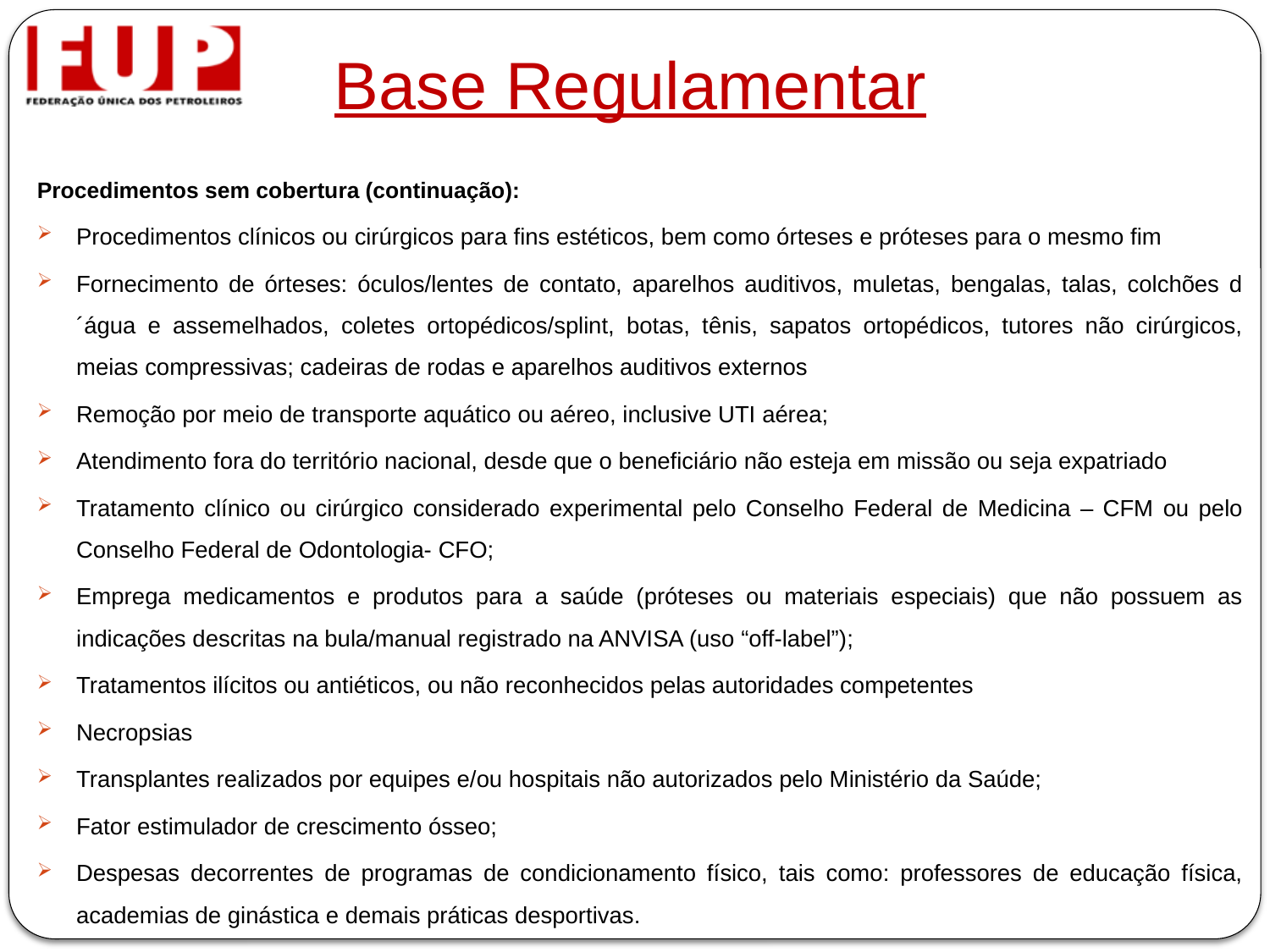

# Base Regulamentar
Procedimentos sem cobertura (continuação):
Procedimentos clínicos ou cirúrgicos para fins estéticos, bem como órteses e próteses para o mesmo fim
Fornecimento de órteses: óculos/lentes de contato, aparelhos auditivos, muletas, bengalas, talas, colchões d´água e assemelhados, coletes ortopédicos/splint, botas, tênis, sapatos ortopédicos, tutores não cirúrgicos, meias compressivas; cadeiras de rodas e aparelhos auditivos externos
Remoção por meio de transporte aquático ou aéreo, inclusive UTI aérea;
Atendimento fora do território nacional, desde que o beneficiário não esteja em missão ou seja expatriado
Tratamento clínico ou cirúrgico considerado experimental pelo Conselho Federal de Medicina – CFM ou pelo Conselho Federal de Odontologia- CFO;
Emprega medicamentos e produtos para a saúde (próteses ou materiais especiais) que não possuem as indicações descritas na bula/manual registrado na ANVISA (uso “off-label”);
Tratamentos ilícitos ou antiéticos, ou não reconhecidos pelas autoridades competentes
Necropsias
Transplantes realizados por equipes e/ou hospitais não autorizados pelo Ministério da Saúde;
Fator estimulador de crescimento ósseo;
Despesas decorrentes de programas de condicionamento físico, tais como: professores de educação física, academias de ginástica e demais práticas desportivas.